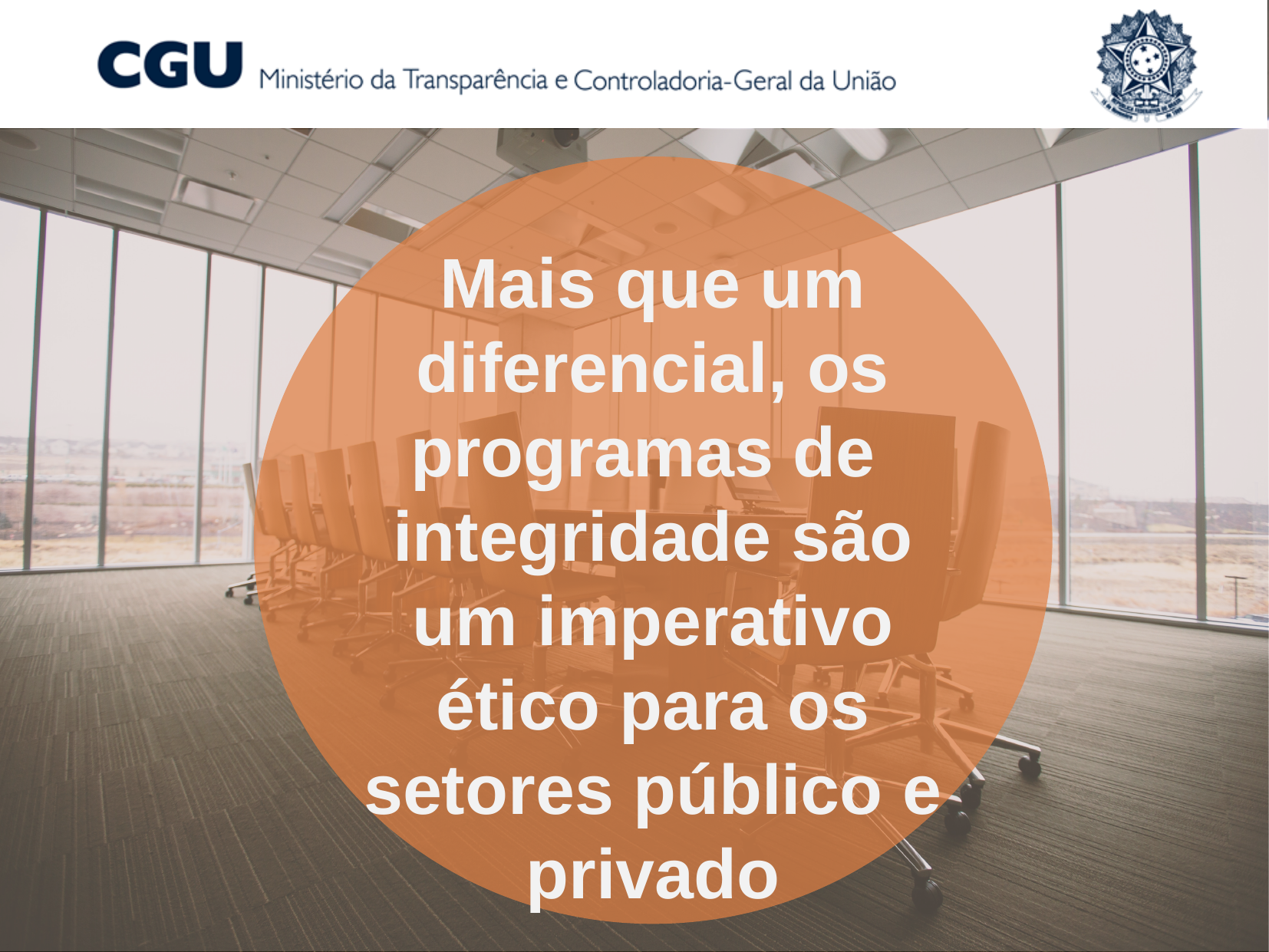

Mais que um diferencial, os programas de  integridade são um imperativo ético para os setores público e privado